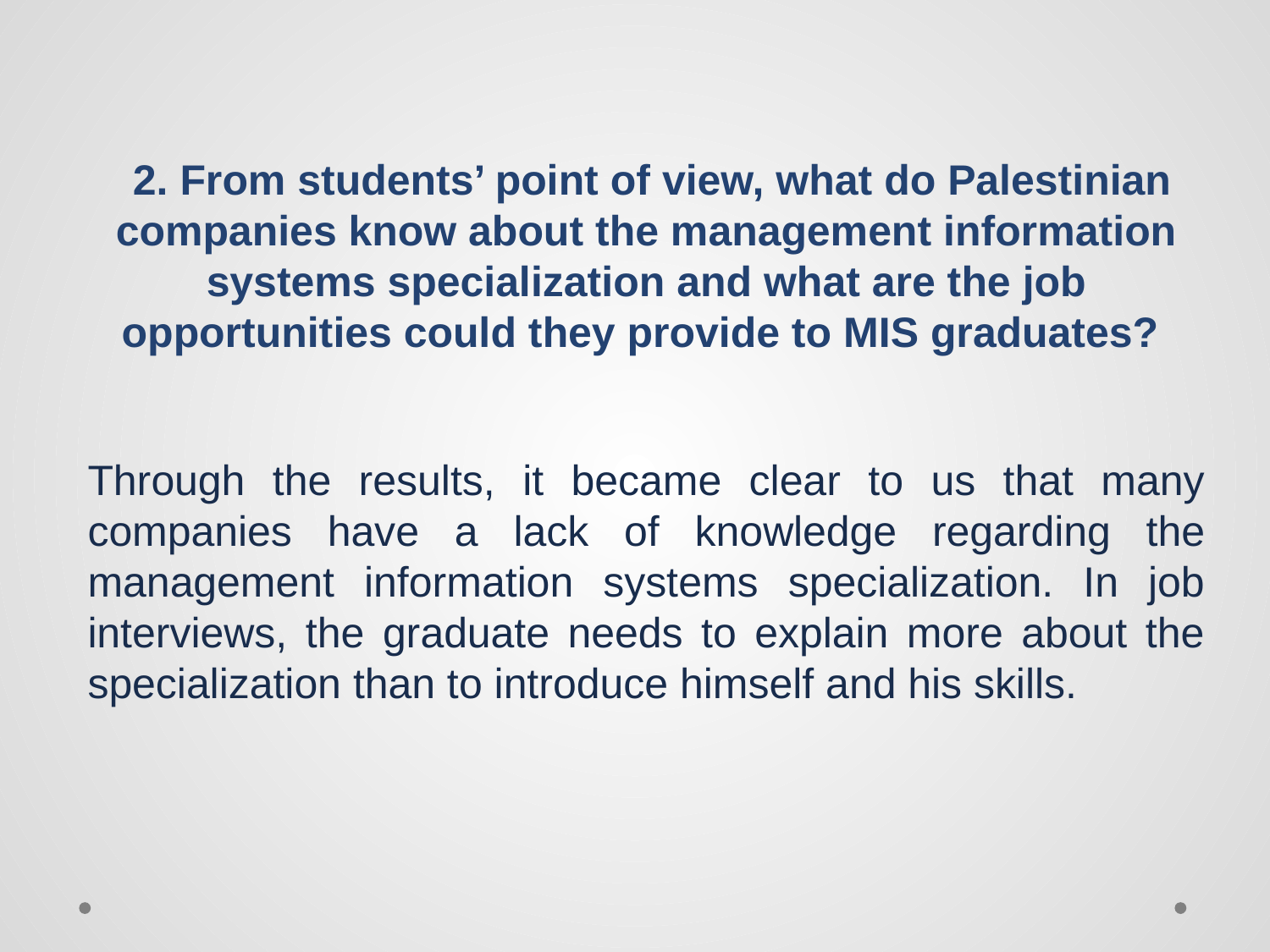

2. From students’ point of view, what do Palestinian companies know about the management information systems specialization and what are the job opportunities could they provide to MIS graduates?

Through the results, it became clear to us that many companies have a lack of knowledge regarding the management information systems specialization. In job interviews, the graduate needs to explain more about the specialization than to introduce himself and his skills.